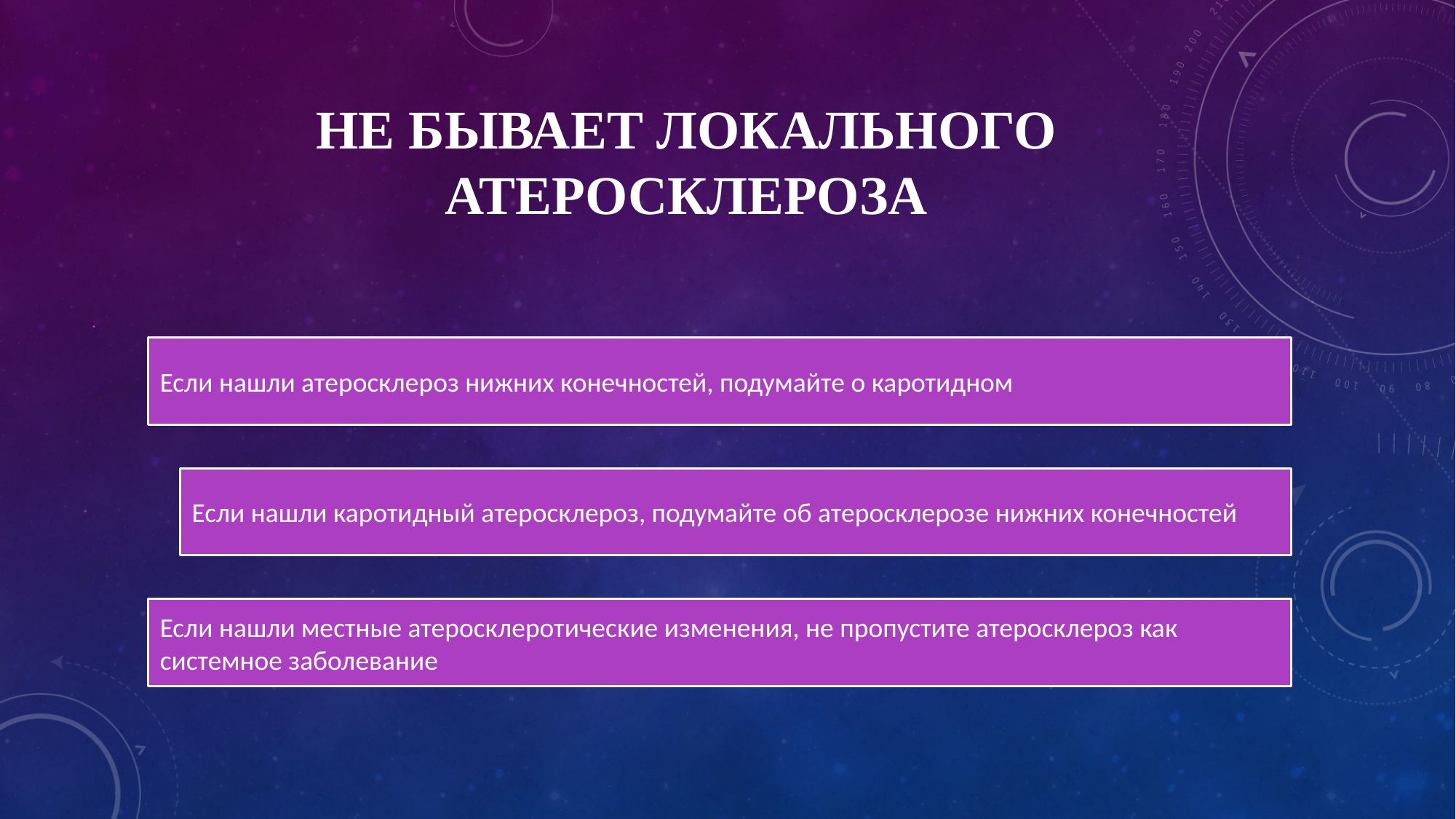

# Не бывает локального атеросклероза
Если нашли атеросклероз нижних конечностей, подумайте о каротидном
Если нашли каротидный атеросклероз, подумайте об атеросклерозе нижних конечностей
Если нашли местные атеросклеротические изменения, не пропустите атеросклероз как системное заболевание